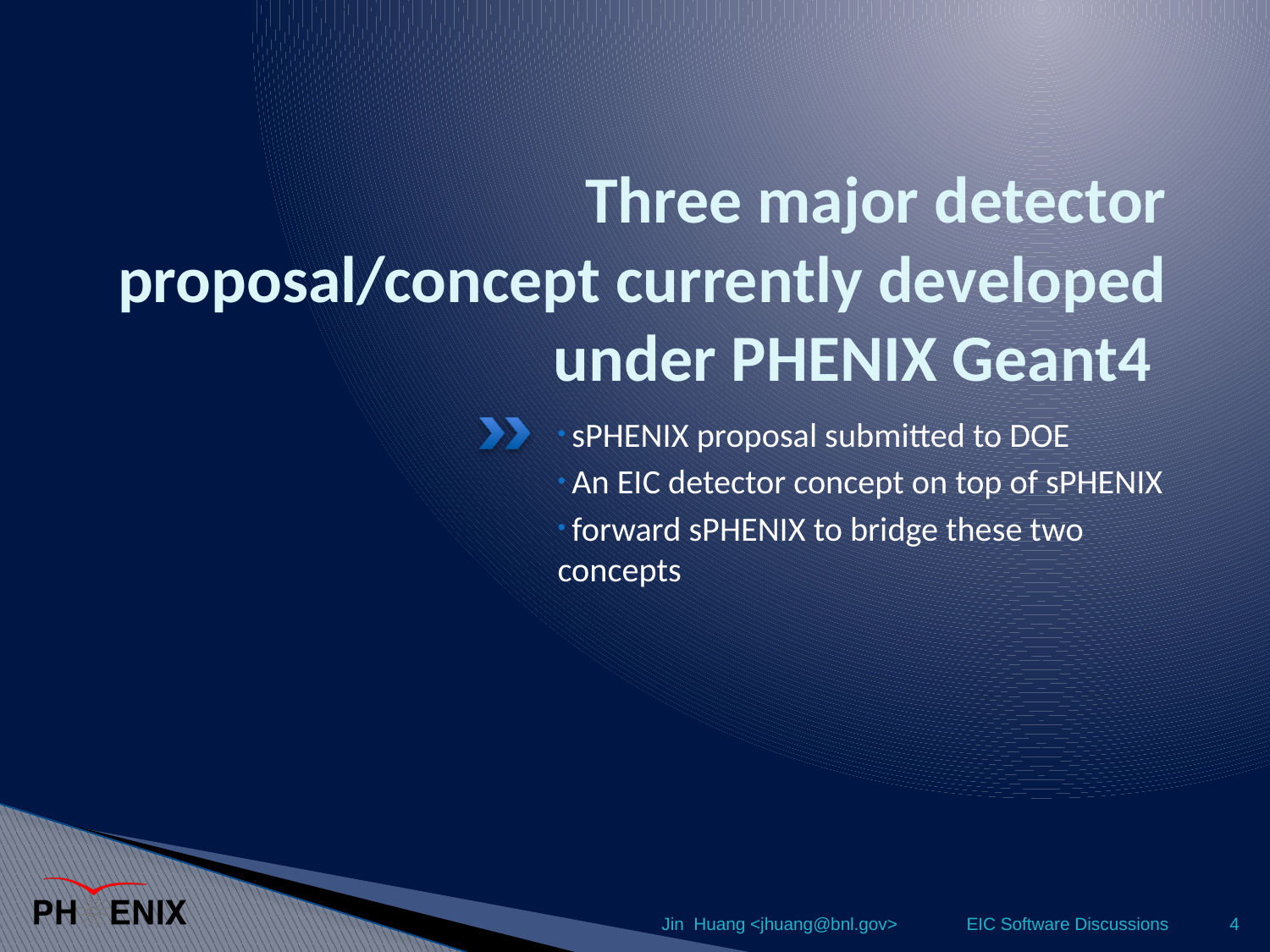

# Three major detector proposal/concept currently developed under PHENIX Geant4
 sPHENIX proposal submitted to DOE
 An EIC detector concept on top of sPHENIX
 forward sPHENIX to bridge these two concepts
Jin  Huang <jhuang@bnl.gov>
EIC Software Discussions
4